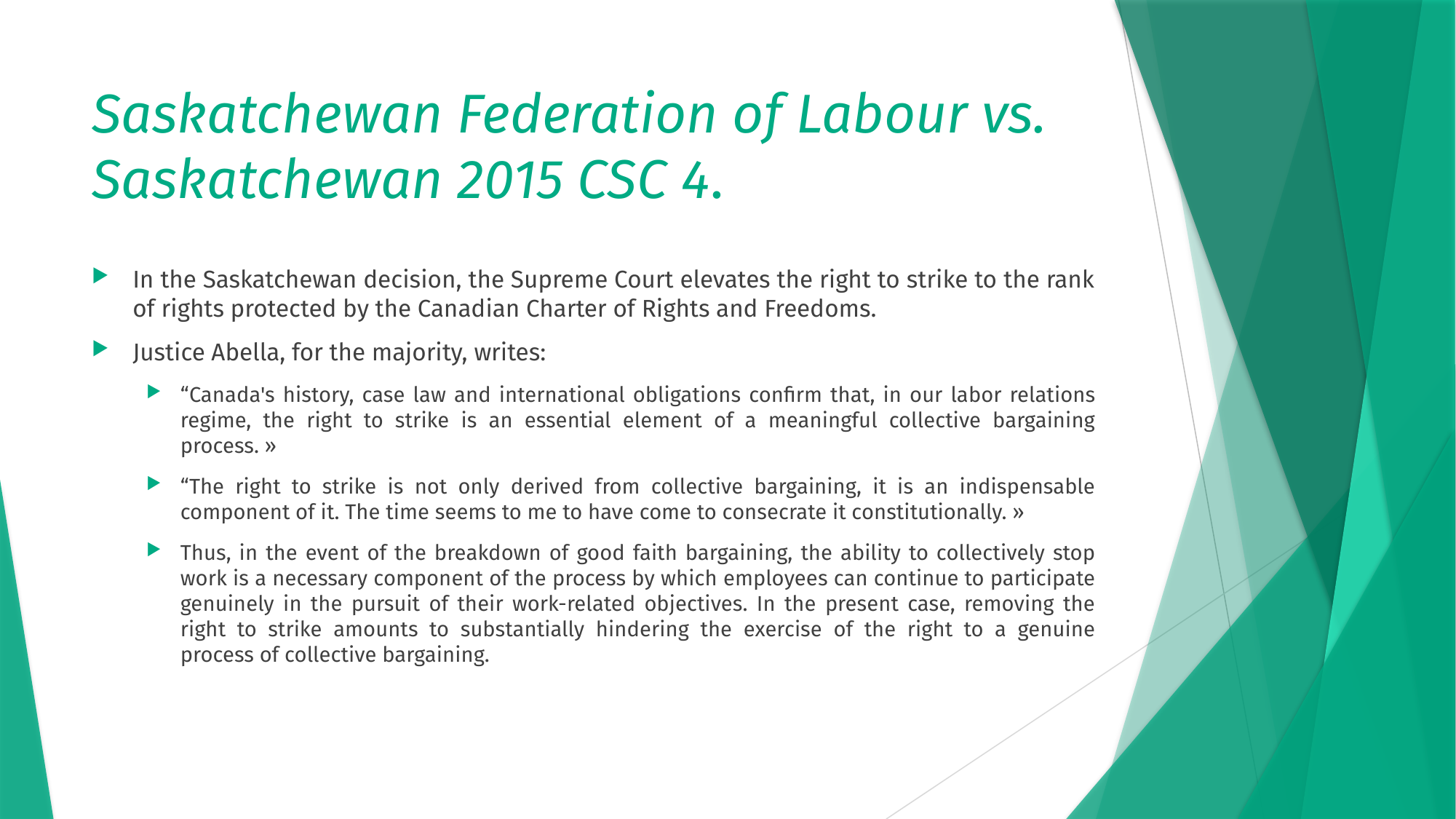

# Saskatchewan Federation of Labour vs. Saskatchewan 2015 CSC 4.
In the Saskatchewan decision, the Supreme Court elevates the right to strike to the rank of rights protected by the Canadian Charter of Rights and Freedoms.
Justice Abella, for the majority, writes:
“Canada's history, case law and international obligations confirm that, in our labor relations regime, the right to strike is an essential element of a meaningful collective bargaining process. »
“The right to strike is not only derived from collective bargaining, it is an indispensable component of it. The time seems to me to have come to consecrate it constitutionally. »
Thus, in the event of the breakdown of good faith bargaining, the ability to collectively stop work is a necessary component of the process by which employees can continue to participate genuinely in the pursuit of their work-related objectives. In the present case, removing the right to strike amounts to substantially hindering the exercise of the right to a genuine process of collective bargaining.